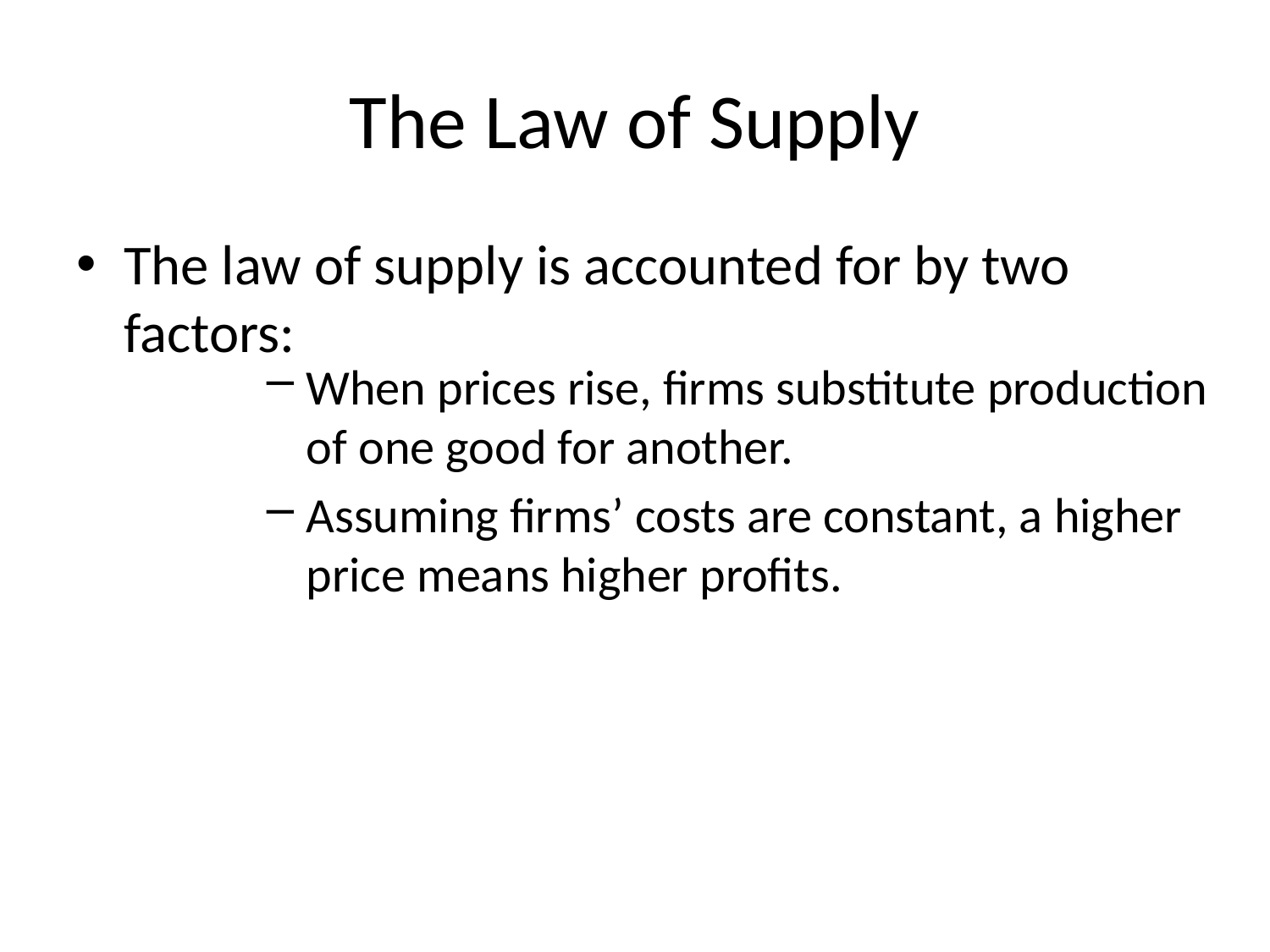

# The Law of Supply
The law of supply is accounted for by two factors:
When prices rise, firms substitute production of one good for another.
Assuming firms’ costs are constant, a higher price means higher profits.